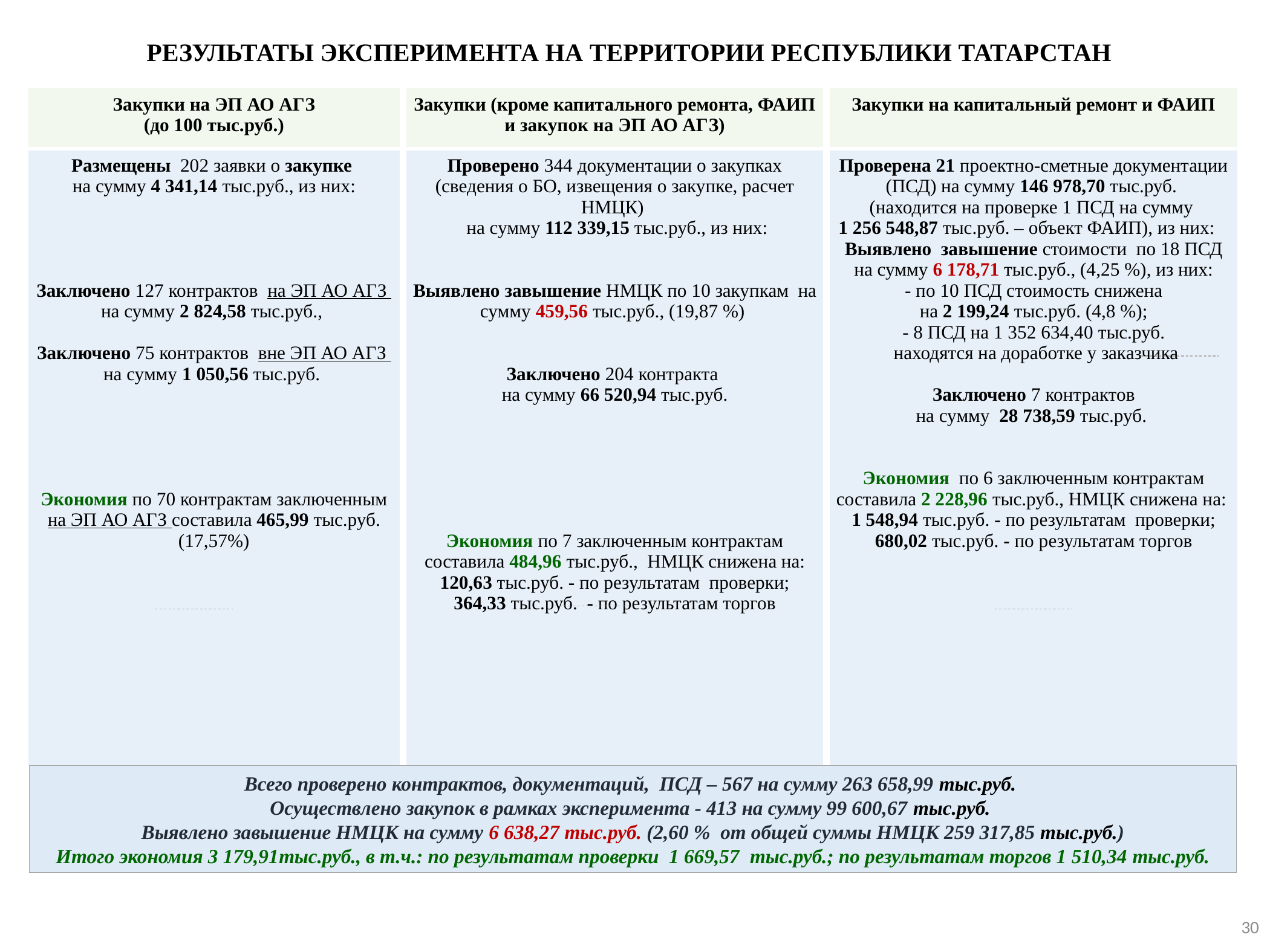

# РЕЗУЛЬТАТЫ ЭКСПЕРИМЕНТА НА ТЕРРИТОРИИ РЕСПУБЛИКИ ТАТАРСТАН

| Закупки на ЭП АО АГЗ (до 100 тыс.руб.) | Закупки (кроме капитального ремонта, ФАИП и закупок на ЭП АО АГЗ) | Закупки на капитальный ремонт и ФАИП |
| --- | --- | --- |
| Размещены 202 заявки о закупке на сумму 4 341,14 тыс.руб., из них: Заключено 127 контрактов на ЭП АО АГЗ на сумму 2 824,58 тыс.руб., Заключено 75 контрактов вне ЭП АО АГЗ на сумму 1 050,56 тыс.руб. Экономия по 70 контрактам заключенным на ЭП АО АГЗ составила 465,99 тыс.руб. (17,57%) | Проверено 344 документации о закупках (сведения о БО, извещения о закупке, расчет НМЦК) на сумму 112 339,15 тыс.руб., из них: Выявлено завышение НМЦК по 10 закупкам на сумму 459,56 тыс.руб., (19,87 %) Заключено 204 контракта на сумму 66 520,94 тыс.руб. Экономия по 7 заключенным контрактам составила 484,96 тыс.руб., НМЦК снижена на: 120,63 тыс.руб. - по результатам проверки; 364,33 тыс.руб. - по результатам торгов | Проверена 21 проектно-сметные документации (ПСД) на сумму 146 978,70 тыс.руб. (находится на проверке 1 ПСД на сумму 1 256 548,87 тыс.руб. – объект ФАИП), из них: Выявлено завышение стоимости по 18 ПСД на сумму 6 178,71 тыс.руб., (4,25 %), из них: - по 10 ПСД стоимость снижена на 2 199,24 тыс.руб. (4,8 %); - 8 ПСД на 1 352 634,40 тыс.руб. находятся на доработке у заказчика Заключено 7 контрактов на сумму 28 738,59 тыс.руб. Экономия по 6 заключенным контрактам составила 2 228,96 тыс.руб., НМЦК снижена на: 1 548,94 тыс.руб. - по результатам проверки; 680,02 тыс.руб. - по результатам торгов |
Всего проверено контрактов, документаций,  ПСД – 567 на сумму 263 658,99 тыс.руб.
Осуществлено закупок в рамках эксперимента - 413 на сумму 99 600,67 тыс.руб.
Выявлено завышение НМЦК на сумму 6 638,27 тыс.руб. (2,60 %  от общей суммы НМЦК 259 317,85 тыс.руб.)
Итого экономия 3 179,91тыс.руб., в т.ч.: по результатам проверки  1 669,57  тыс.руб.; по результатам торгов 1 510,34 тыс.руб.
30